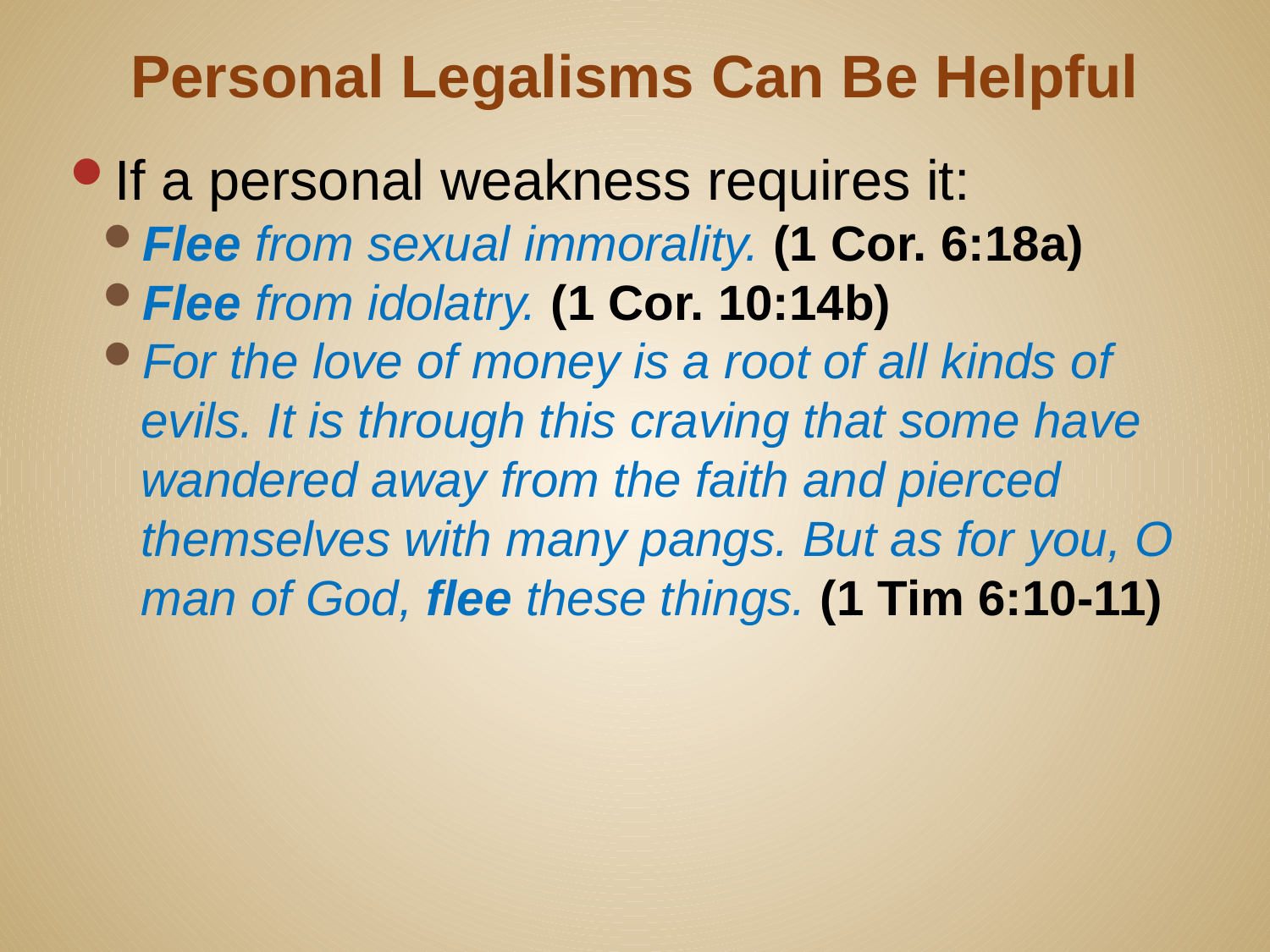

# Personal Legalisms Can Be Helpful
If a personal weakness requires it:
Flee from sexual immorality. (1 Cor. 6:18a)
Flee from idolatry. (1 Cor. 10:14b)
For the love of money is a root of all kinds of evils. It is through this craving that some have wandered away from the faith and pierced themselves with many pangs. But as for you, O man of God, flee these things. (1 Tim 6:10-11)